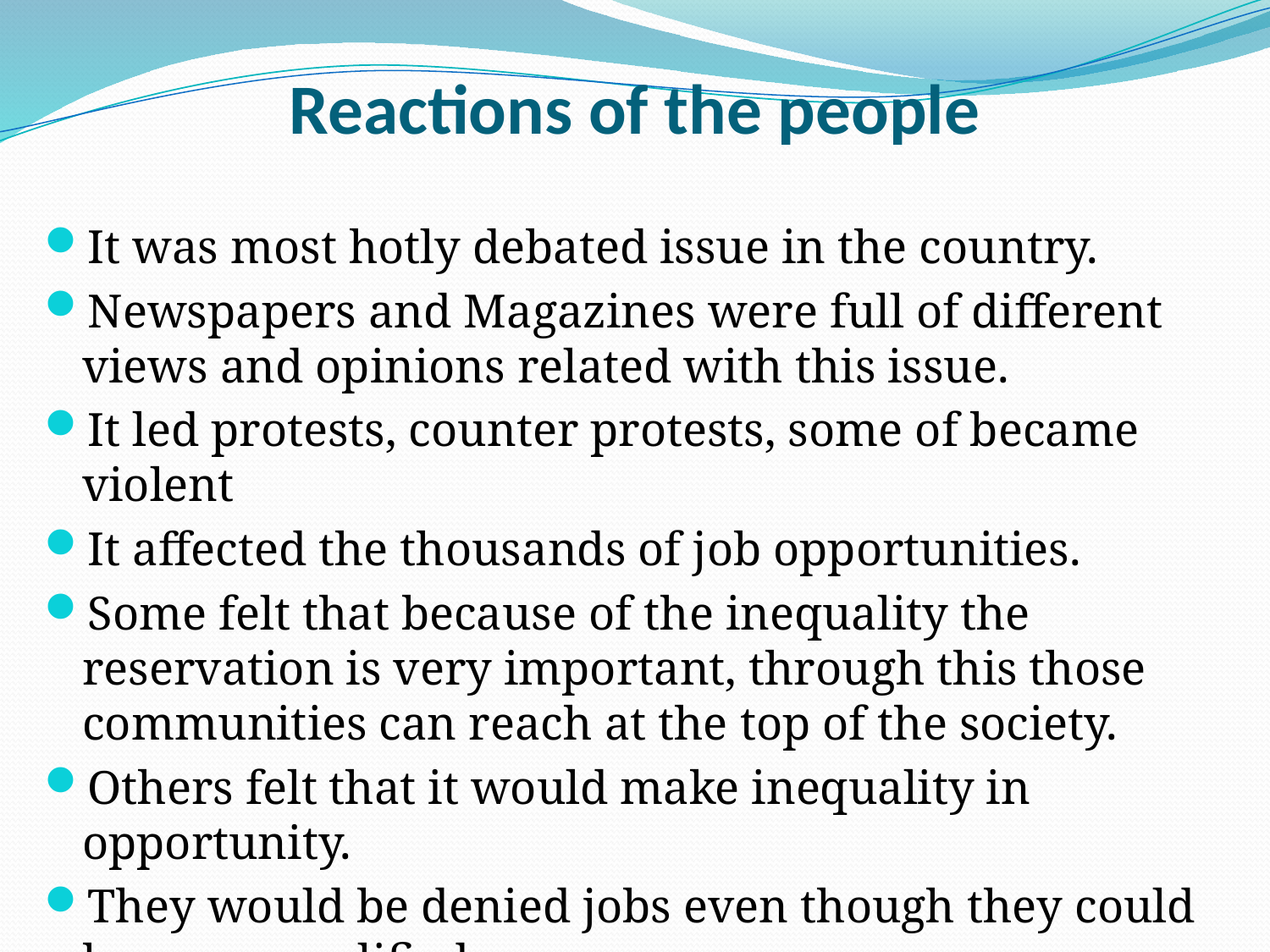

# Reactions of the people
It was most hotly debated issue in the country.
Newspapers and Magazines were full of different views and opinions related with this issue.
It led protests, counter protests, some of became violent
It affected the thousands of job opportunities.
Some felt that because of the inequality the reservation is very important, through this those communities can reach at the top of the society.
Others felt that it would make inequality in opportunity.
They would be denied jobs even though they could be more qualified